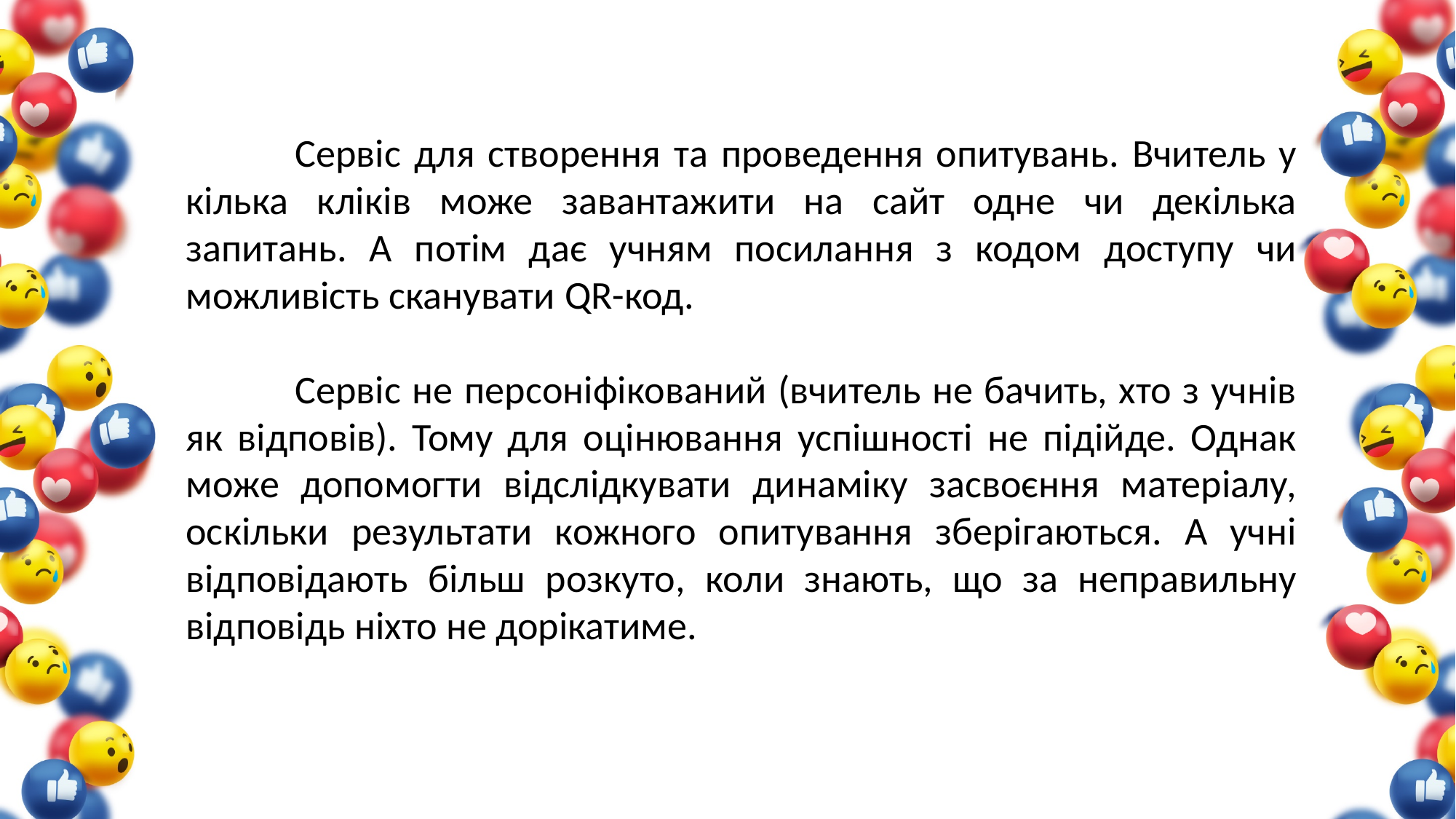

Cервіс для створення та проведення опитувань. Вчитель у кілька кліків може завантажити на сайт одне чи декілька запитань. А потім дає учням посилання з кодом доступу чи можливість сканувати QR-код.

	Сервіс не персоніфікований (вчитель не бачить, хто з учнів як відповів). Тому для оцінювання успішності не підійде. Однак може допомогти відслідкувати динаміку засвоєння матеріалу, оскільки результати кожного опитування зберігаються. А учні відповідають більш розкуто, коли знають, що за неправильну відповідь ніхто не дорікатиме.